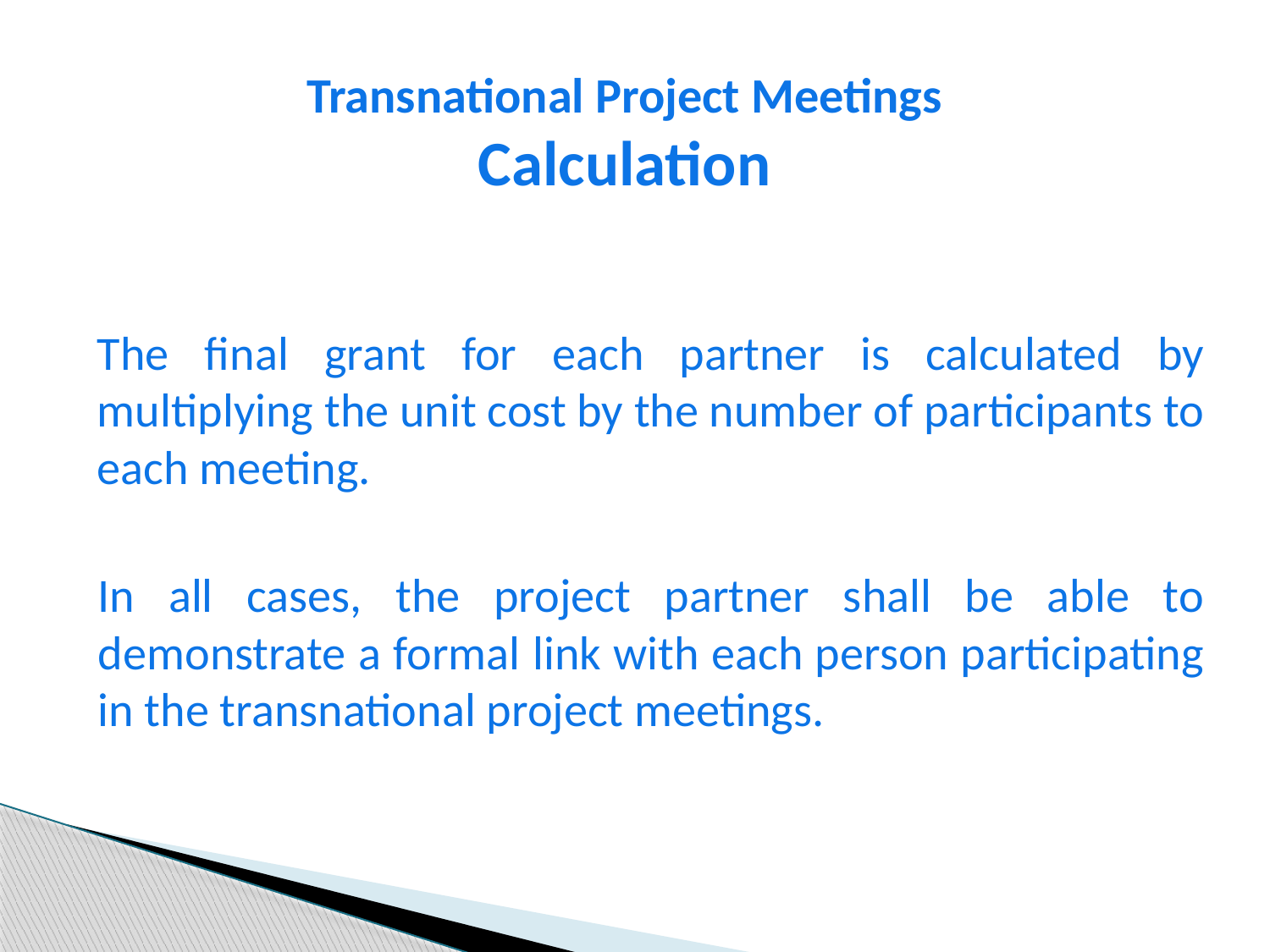

# Transnational Project Meetings Calculation
The final grant for each partner is calculated by multiplying the unit cost by the number of participants to each meeting.

In all cases, the project partner shall be able to demonstrate a formal link with each person participating in the transnational project meetings.

26